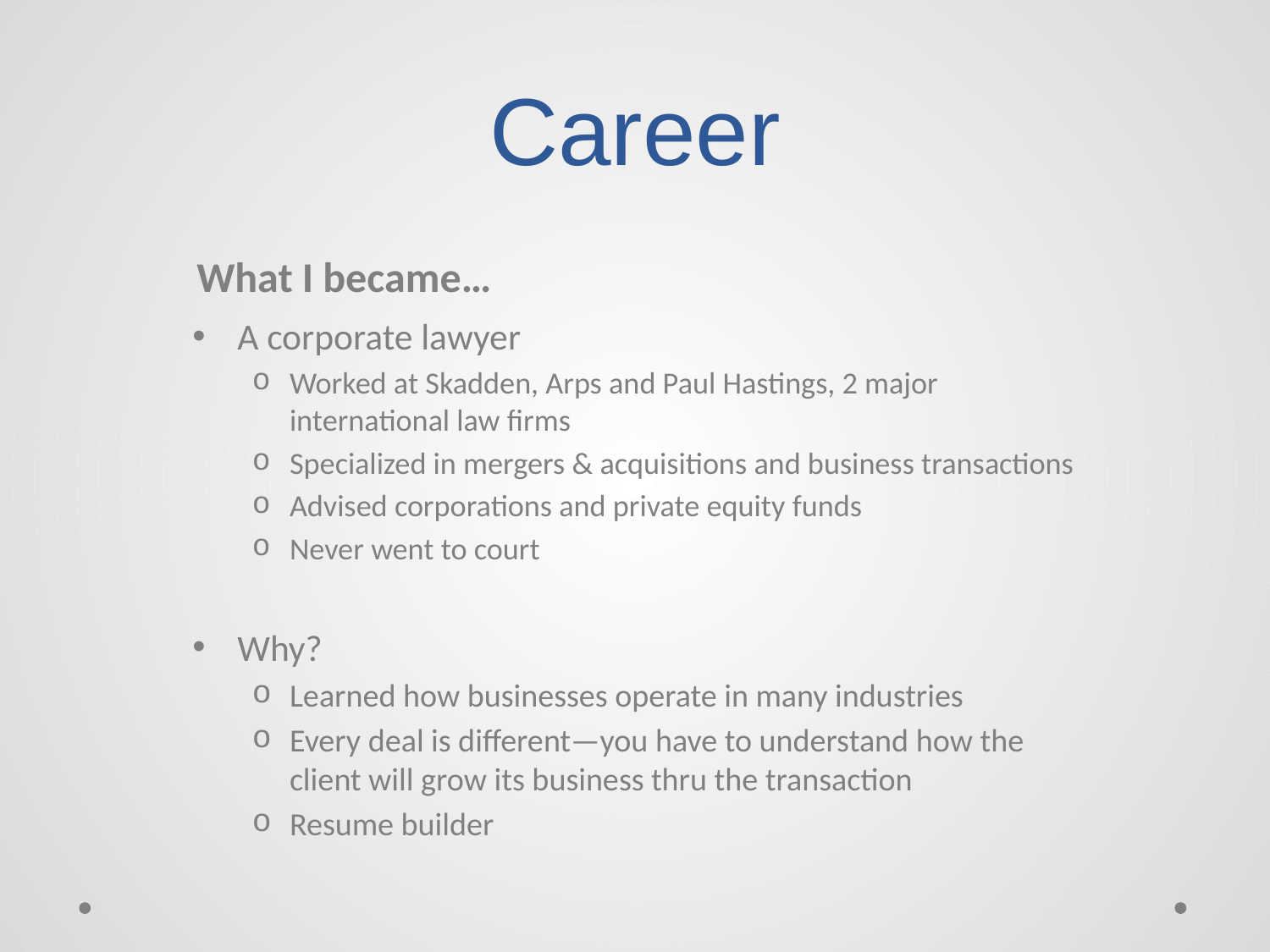

# Career

What I became…
A corporate lawyer
Worked at Skadden, Arps and Paul Hastings, 2 major international law firms
Specialized in mergers & acquisitions and business transactions
Advised corporations and private equity funds
Never went to court

Why?
Learned how businesses operate in many industries
Every deal is different—you have to understand how the client will grow its business thru the transaction
Resume builder